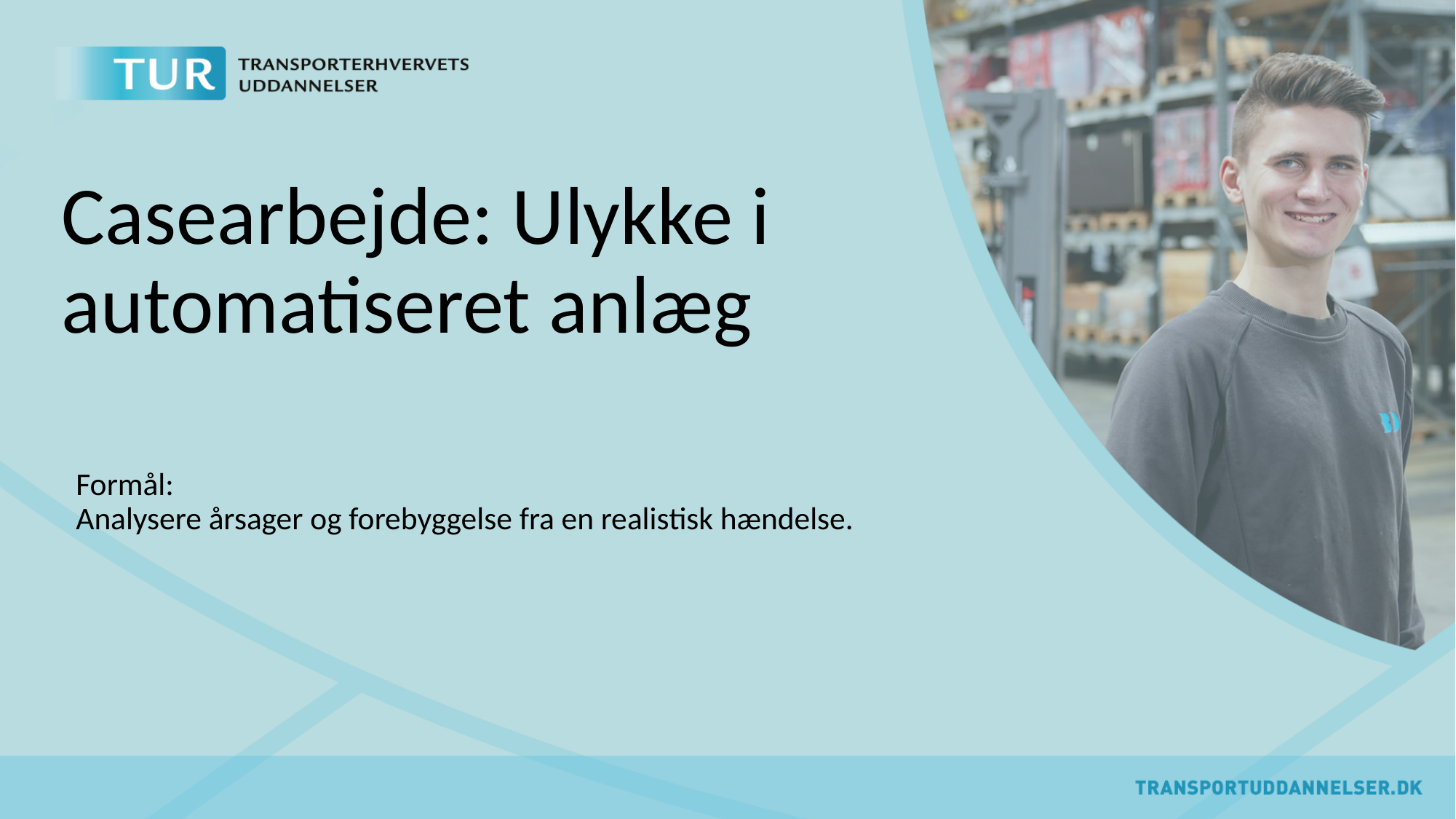

# Casearbejde: Ulykke i automatiseret anlæg
Formål:  
Analysere årsager og forebyggelse fra en realistisk hændelse.